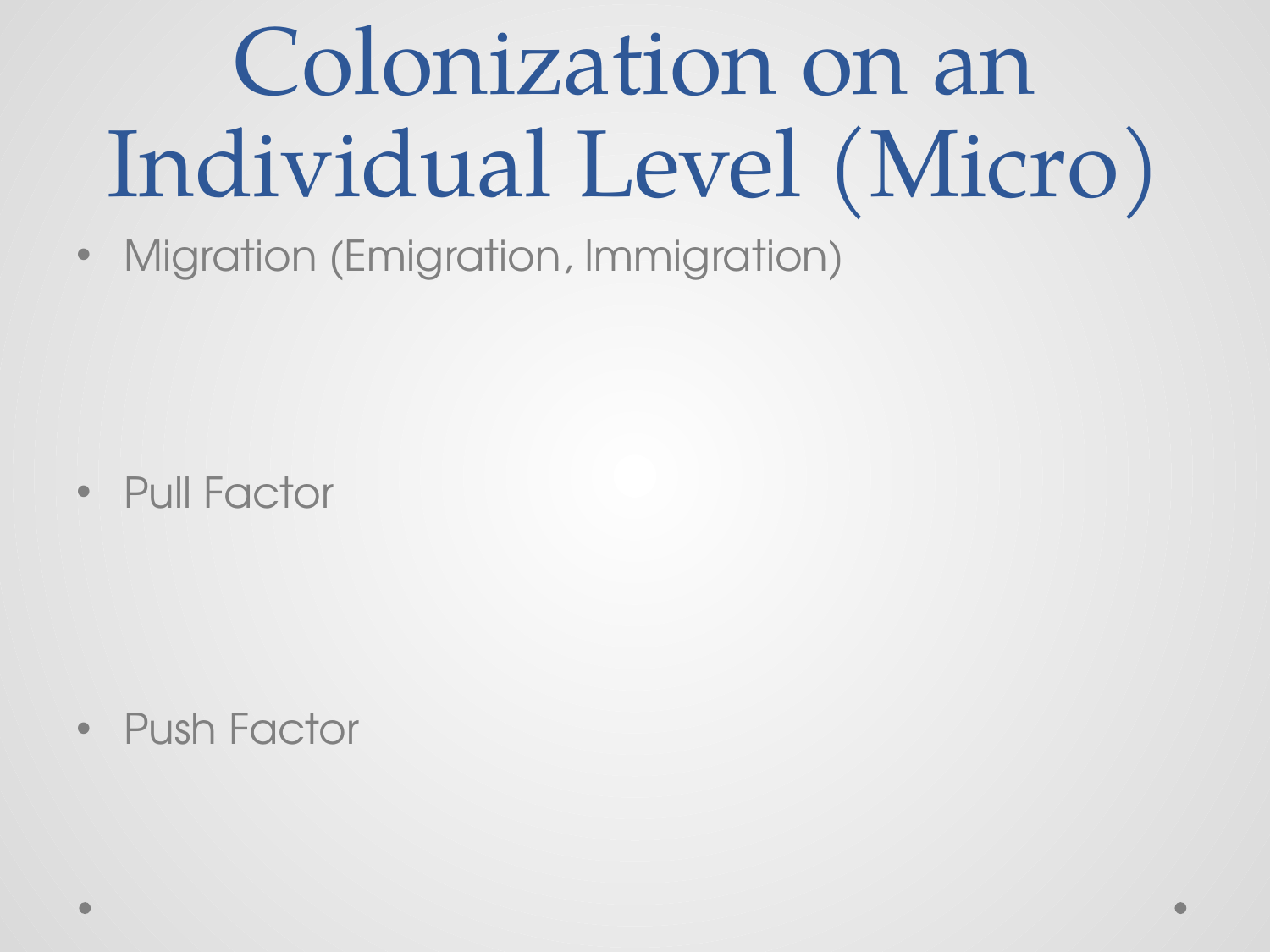

# Colonization on an Individual Level (Micro)
Migration (Emigration, Immigration)

Pull Factor

Push Factor